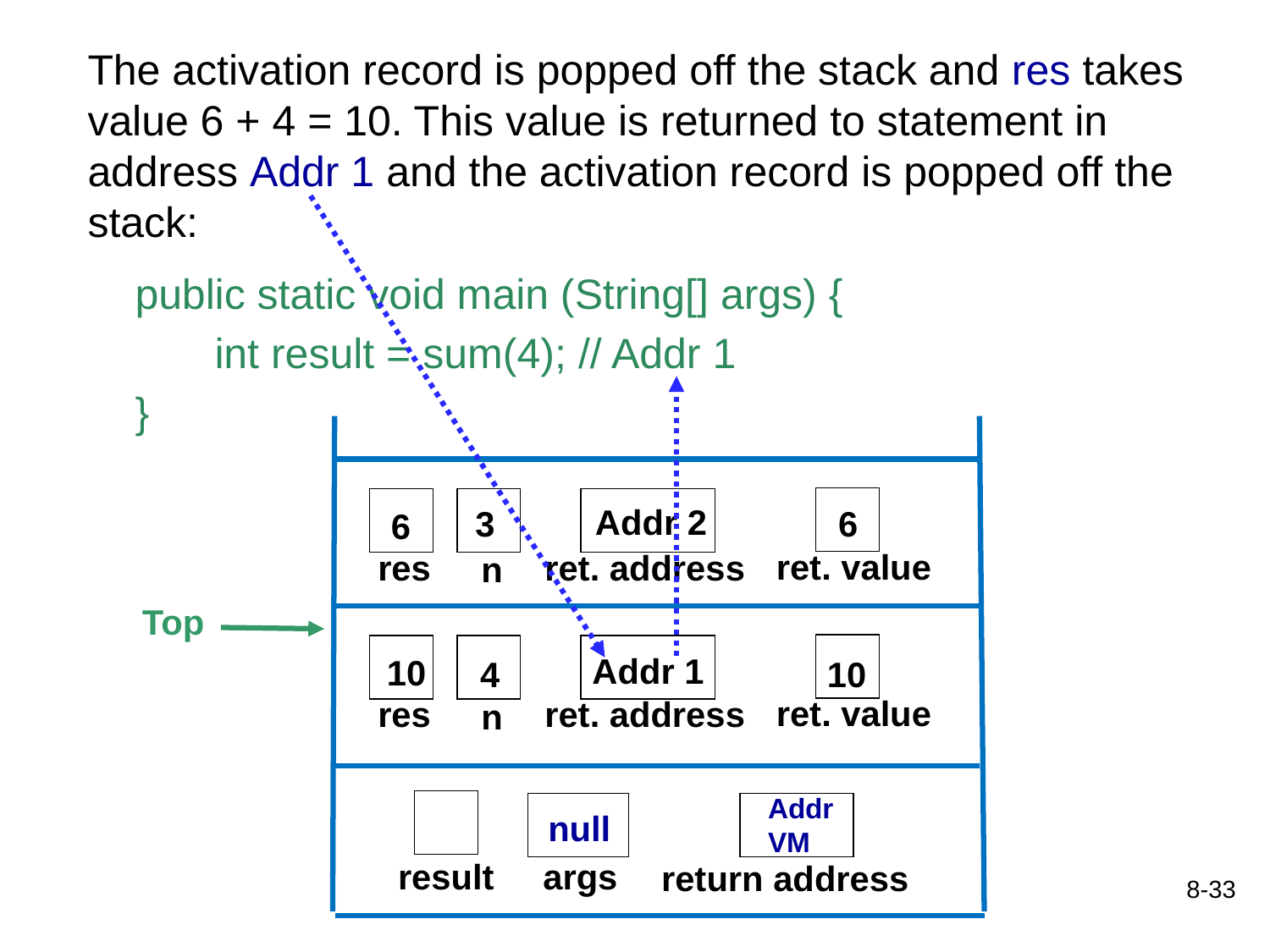

The activation record is popped off the stack and res takes value 6 + 4 = 10. This value is returned to statement in address Addr 1 and the activation record is popped off the stack:
    public static void main (String[] args) {
	int result = sum(4); // Addr 1
    }

Addr 2
3
6
6
ret. value
res
ret. address
n
Top

Addr 1
10
4
10
ret. value
res
ret. address
n
Addr
VM

null
result
args
return address
8-33